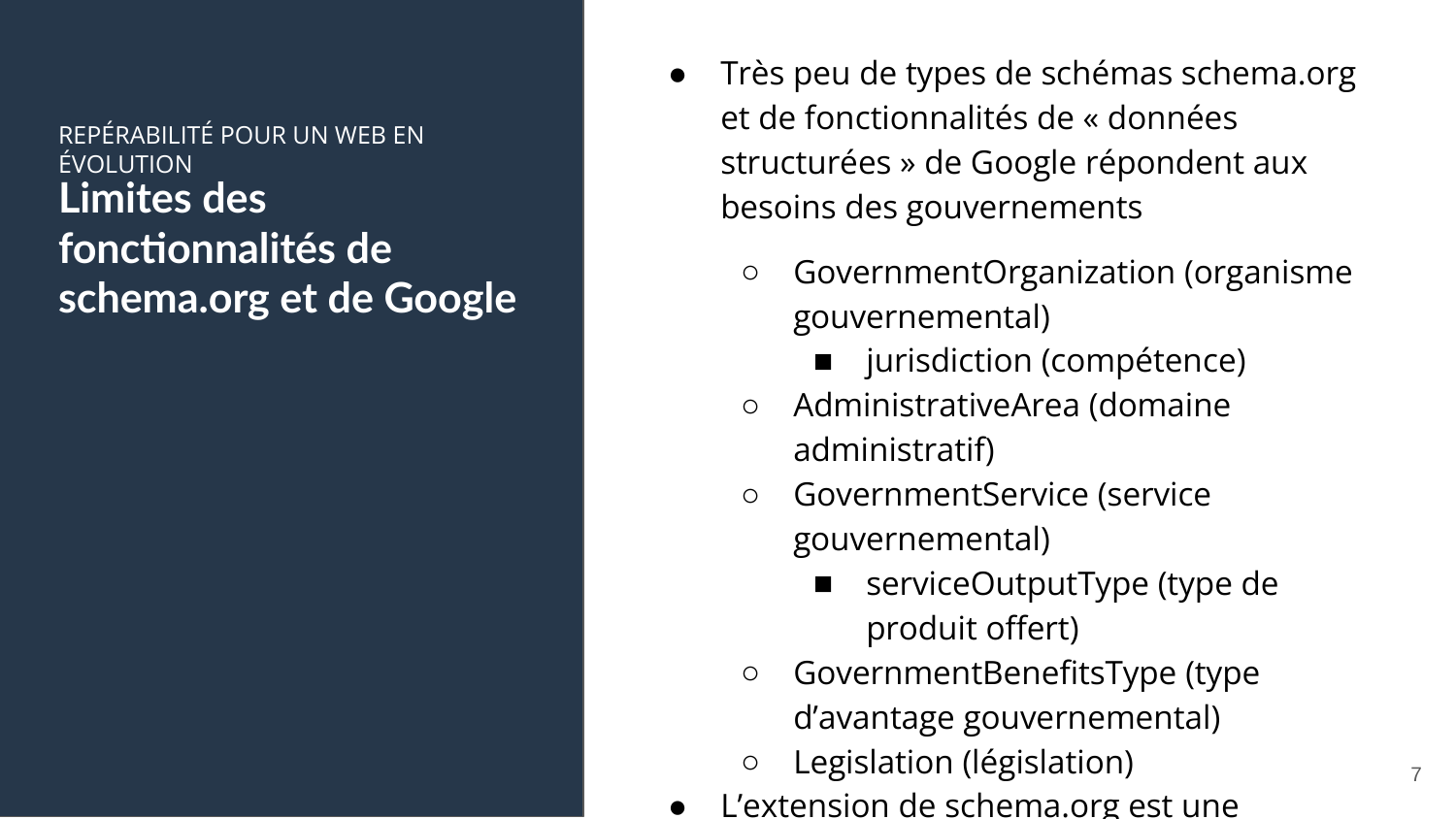

Très peu de types de schémas schema.org et de fonctionnalités de « données structurées » de Google répondent aux besoins des gouvernements
GovernmentOrganization (organisme gouvernemental)
jurisdiction (compétence)
AdministrativeArea (domaine administratif)
GovernmentService (service gouvernemental)
serviceOutputType (type de produit offert)
GovernmentBenefitsType (type d’avantage gouvernemental)
Legislation (législation)
L’extension de schema.org est une possibilité, mais nécessiterait des ressources dédiées et des efforts coordonnés.
Multifonctionnel… touche la TI, l’AI, la messagerie instantanée et l’IA

REPÉRABILITÉ POUR UN WEB EN ÉVOLUTION
# Limites des fonctionnalités de schema.org et de Google
7